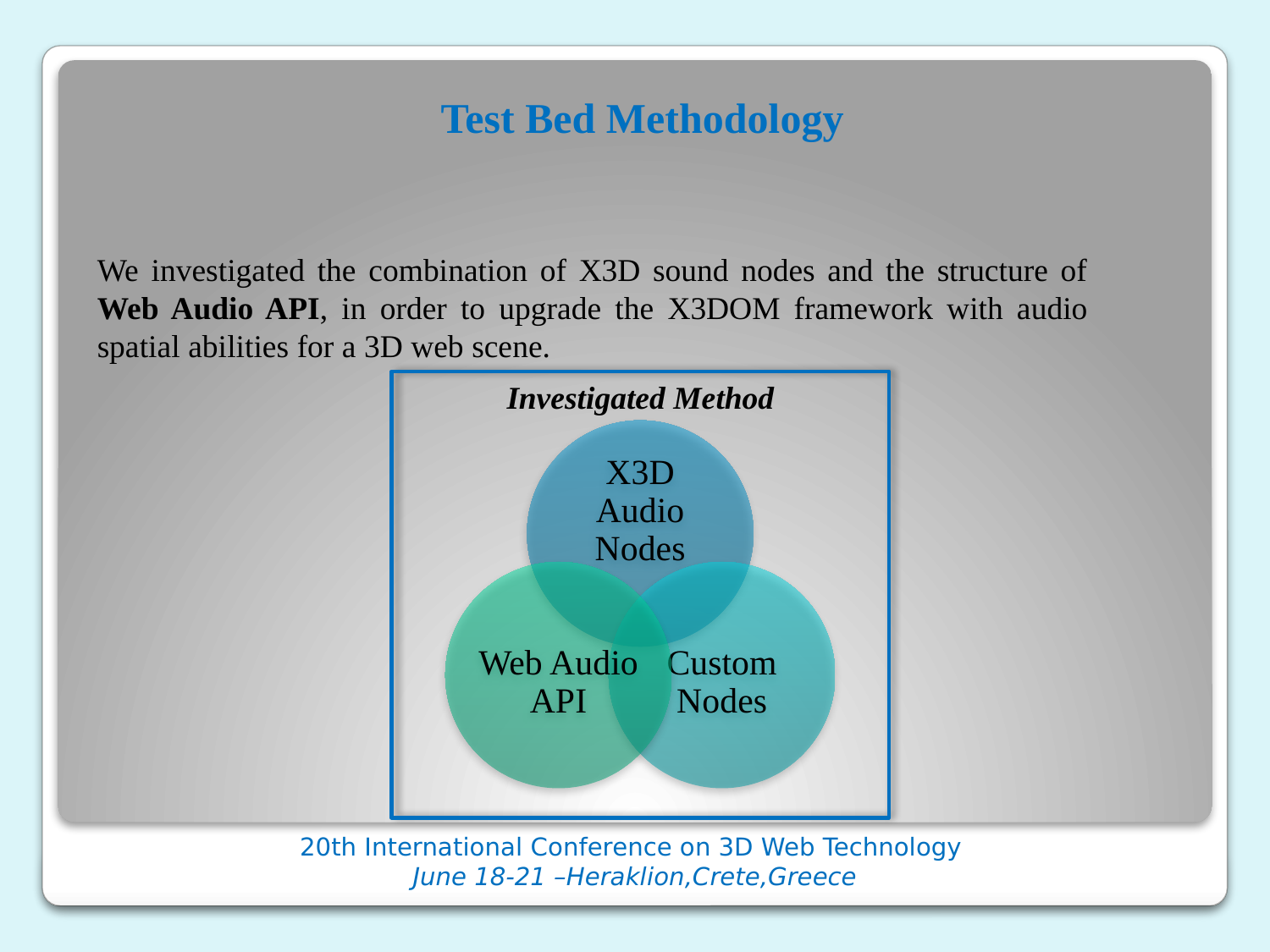

# Test Bed Methodology
We investigated the combination of X3D sound nodes and the structure of Web Audio API, in order to upgrade the X3DOM framework with audio spatial abilities for a 3D web scene.

Investigated Method
X3D Audio Nodes
Custom Nodes
Web Audio API
20th International Conference on 3D Web Technology 
June 18-21 –Heraklion,Crete,Greece